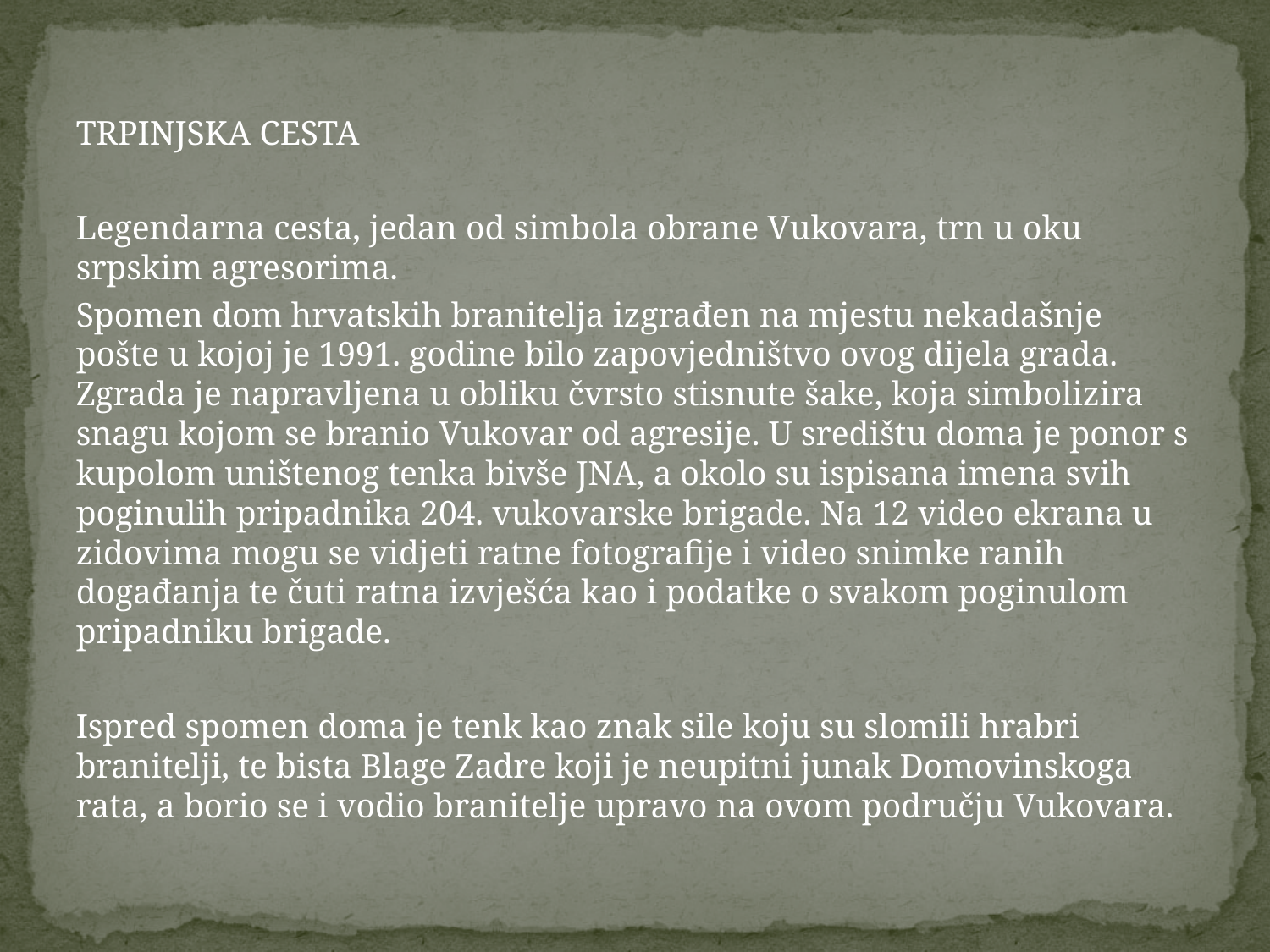

#
TRPINJSKA CESTA

Legendarna cesta, jedan od simbola obrane Vukovara, trn u oku srpskim agresorima.
Spomen dom hrvatskih branitelja izgrađen na mjestu nekadašnje pošte u kojoj je 1991. godine bilo zapovjedništvo ovog dijela grada. Zgrada je napravljena u obliku čvrsto stisnute šake, koja simbolizira snagu kojom se branio Vukovar od agresije. U središtu doma je ponor s kupolom uništenog tenka bivše JNA, a okolo su ispisana imena svih poginulih pripadnika 204. vukovarske brigade. Na 12 video ekrana u zidovima mogu se vidjeti ratne fotografije i video snimke ranih događanja te čuti ratna izvješća kao i podatke o svakom poginulom pripadniku brigade.

Ispred spomen doma je tenk kao znak sile koju su slomili hrabri branitelji, te bista Blage Zadre koji je neupitni junak Domovinskoga rata, a borio se i vodio branitelje upravo na ovom području Vukovara.